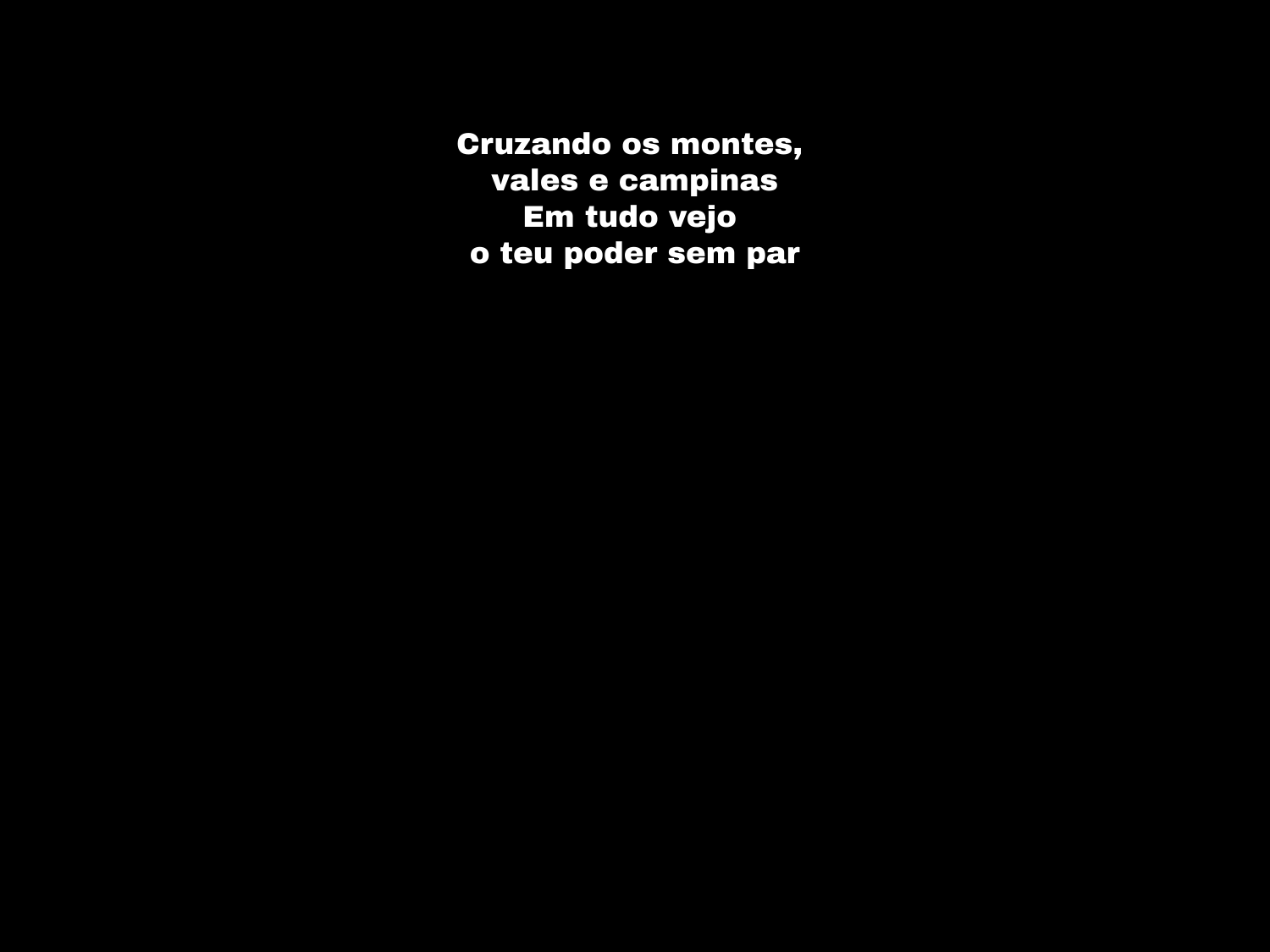

# Cruzando os montes, vales e campinas Em tudo vejo o teu poder sem par